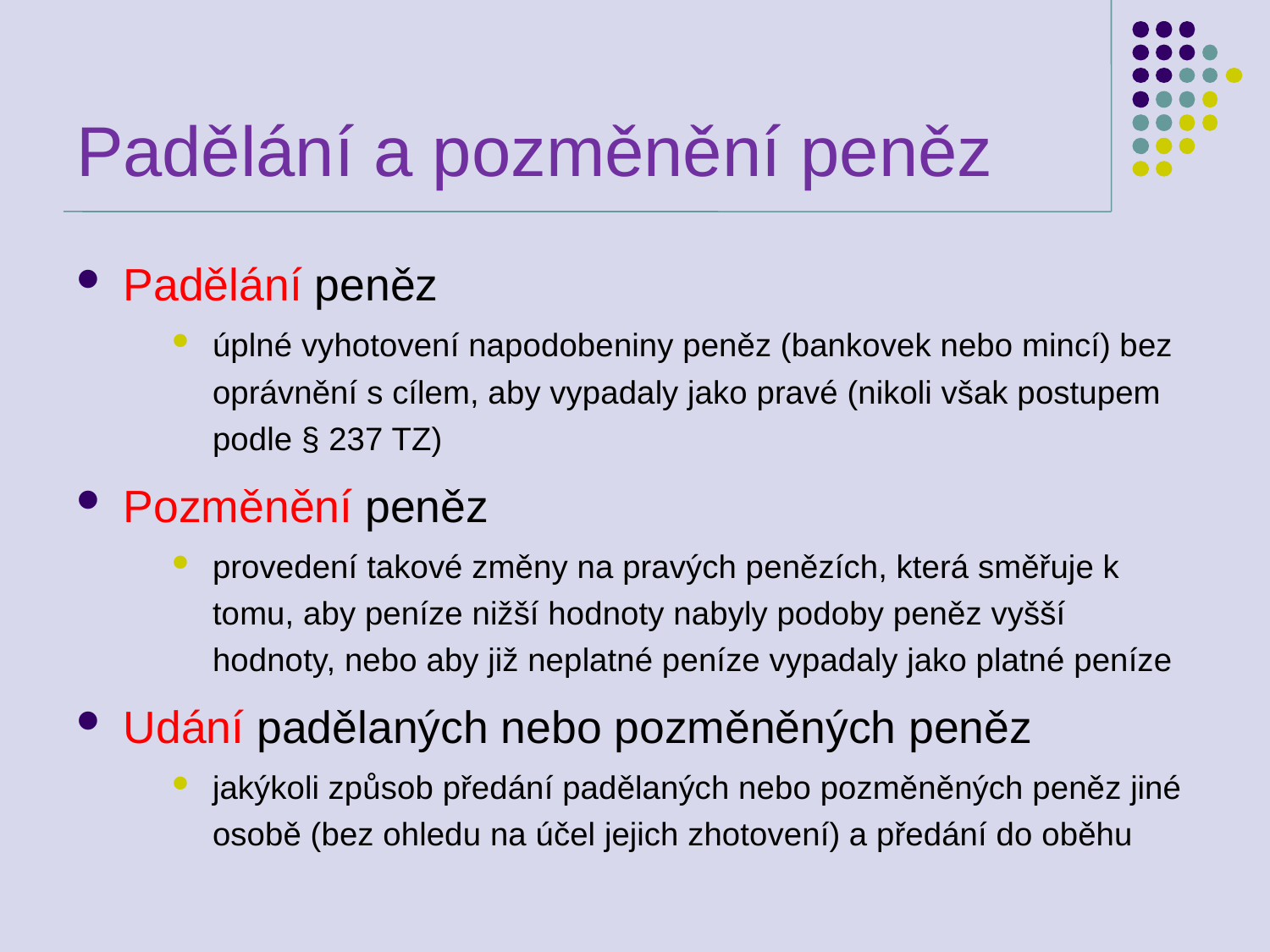

# Padělání a pozměnění peněz
Padělání peněz
úplné vyhotovení napodobeniny peněz (bankovek nebo mincí) bez oprávnění s cílem, aby vypadaly jako pravé (nikoli však postupem podle § 237 TZ)
Pozměnění peněz
provedení takové změny na pravých penězích, která směřuje k tomu, aby peníze nižší hodnoty nabyly podoby peněz vyšší hodnoty, nebo aby již neplatné peníze vypadaly jako platné peníze
Udání padělaných nebo pozměněných peněz
jakýkoli způsob předání padělaných nebo pozměněných peněz jiné osobě (bez ohledu na účel jejich zhotovení) a předání do oběhu